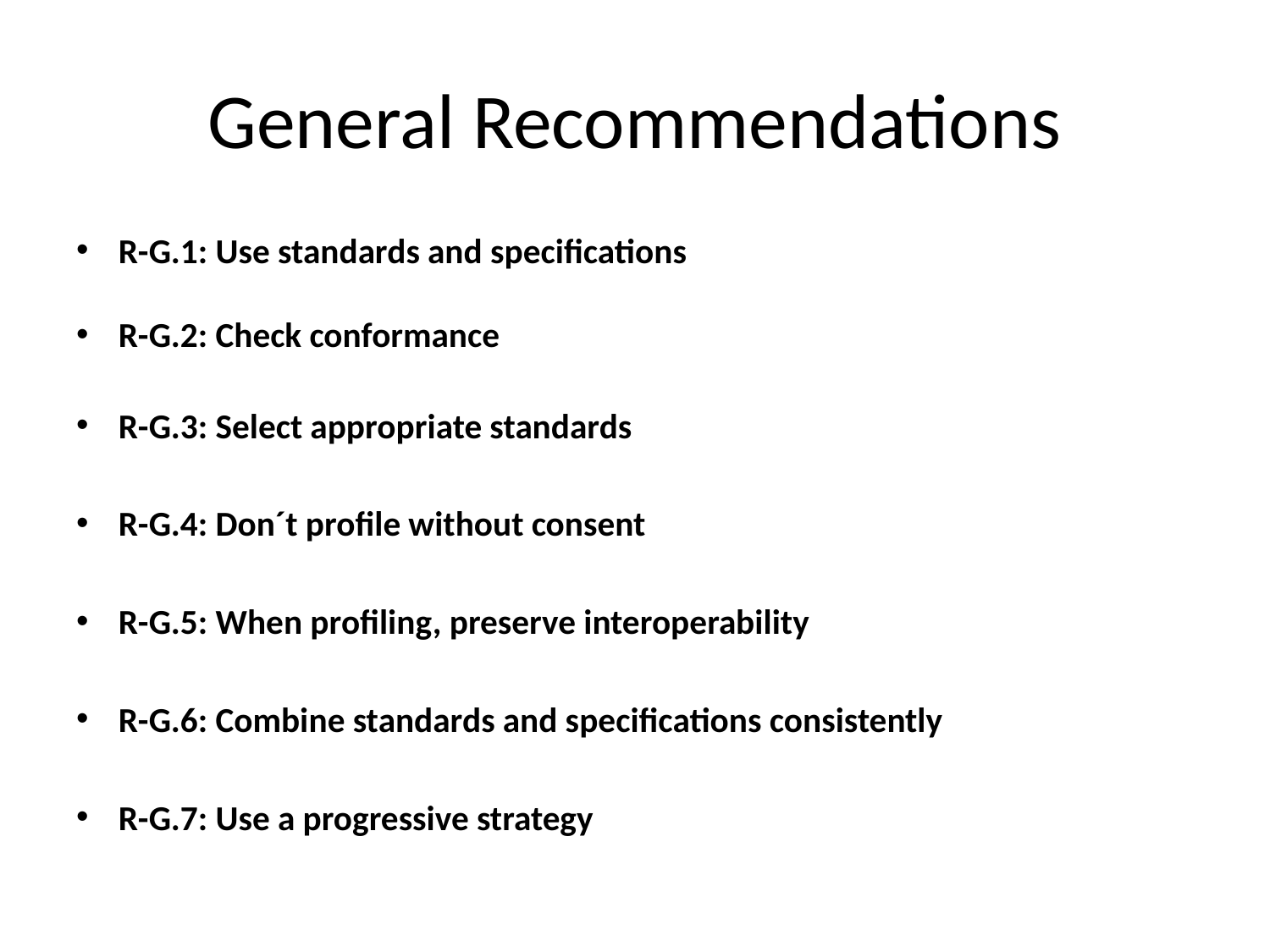

# General Recommendations
R-G.1: Use standards and specifications

R-G.2: Check conformance

R-G.3: Select appropriate standards

R-G.4: Don´t profile without consent

R-G.5: When profiling, preserve interoperability

R-G.6: Combine standards and specifications consistently

R-G.7: Use a progressive strategy